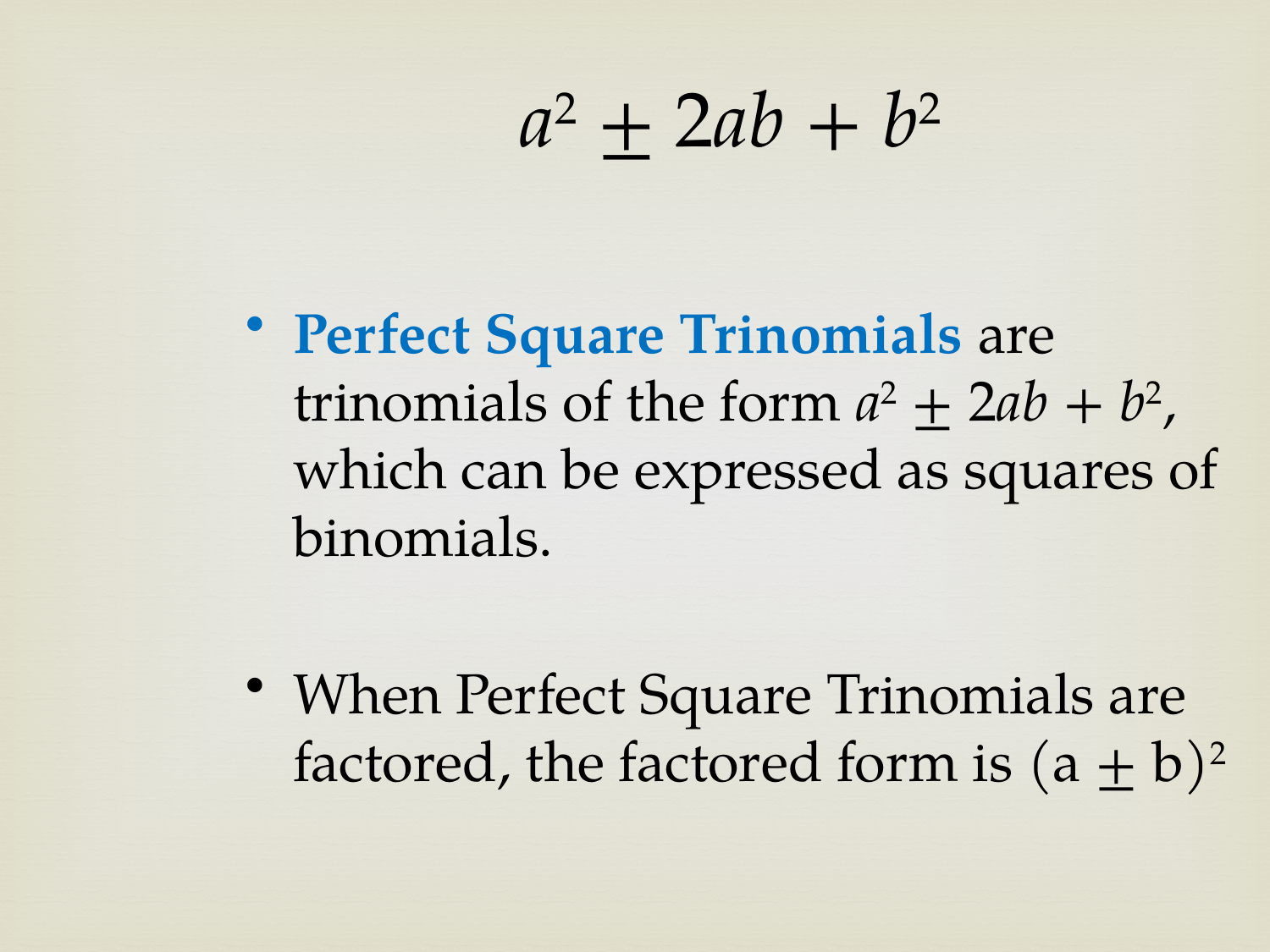

a2 ± 2ab + b2

Perfect Square Trinomials are trinomials of the form a2 ± 2ab + b2, which can be expressed as squares of binomials.

When Perfect Square Trinomials are factored, the factored form is (a ± b)2